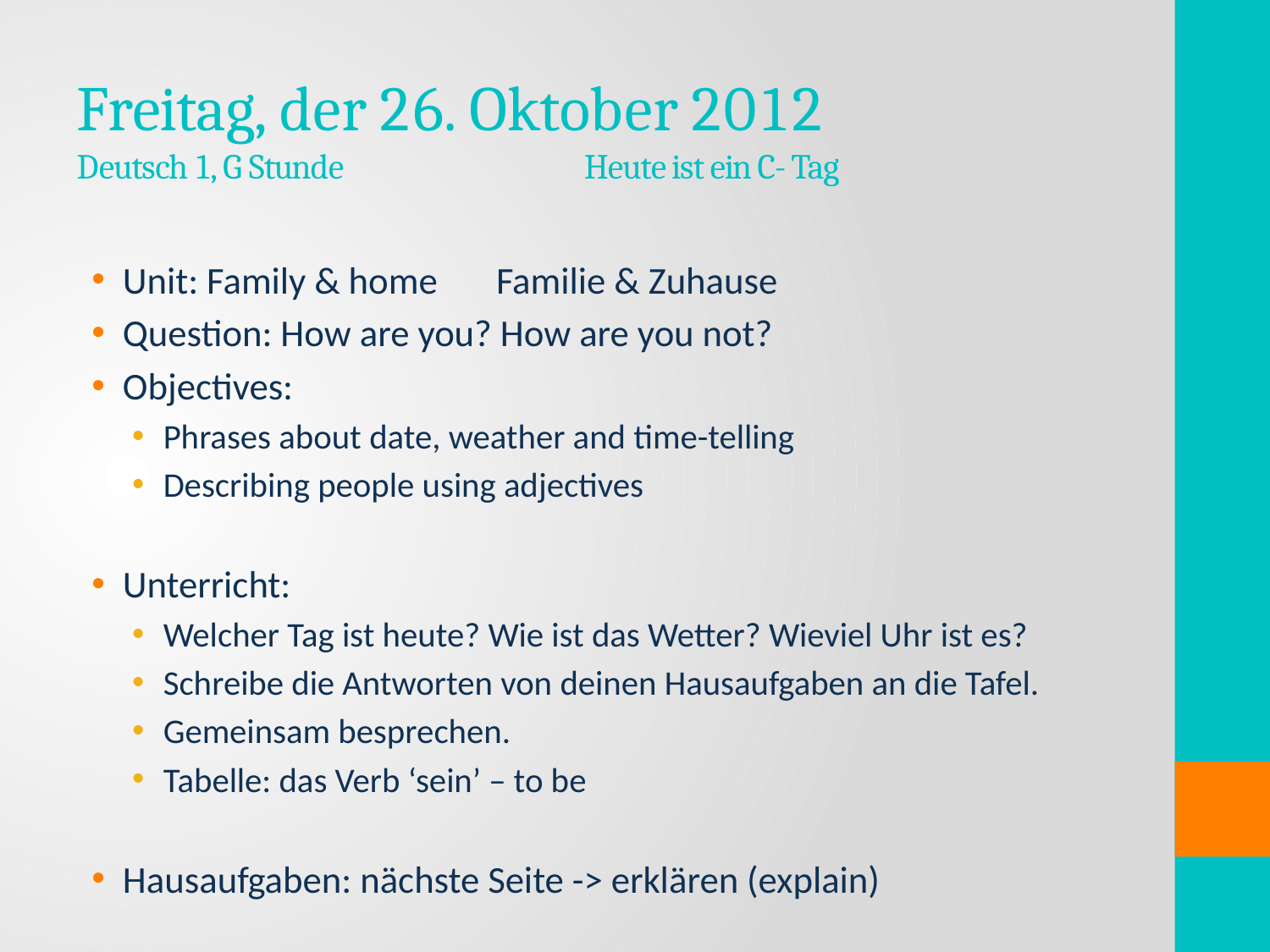

# Freitag, der 26. Oktober 2012 Deutsch 1, G Stunde 		Heute ist ein C- Tag
Unit: Family & home	Familie & Zuhause
Question: How are you? How are you not?
Objectives:
Phrases about date, weather and time-telling
Describing people using adjectives

Unterricht:
Welcher Tag ist heute? Wie ist das Wetter? Wieviel Uhr ist es?
Schreibe die Antworten von deinen Hausaufgaben an die Tafel.
Gemeinsam besprechen.
Tabelle: das Verb ‘sein’ – to be

Hausaufgaben: nächste Seite -> erklären (explain)